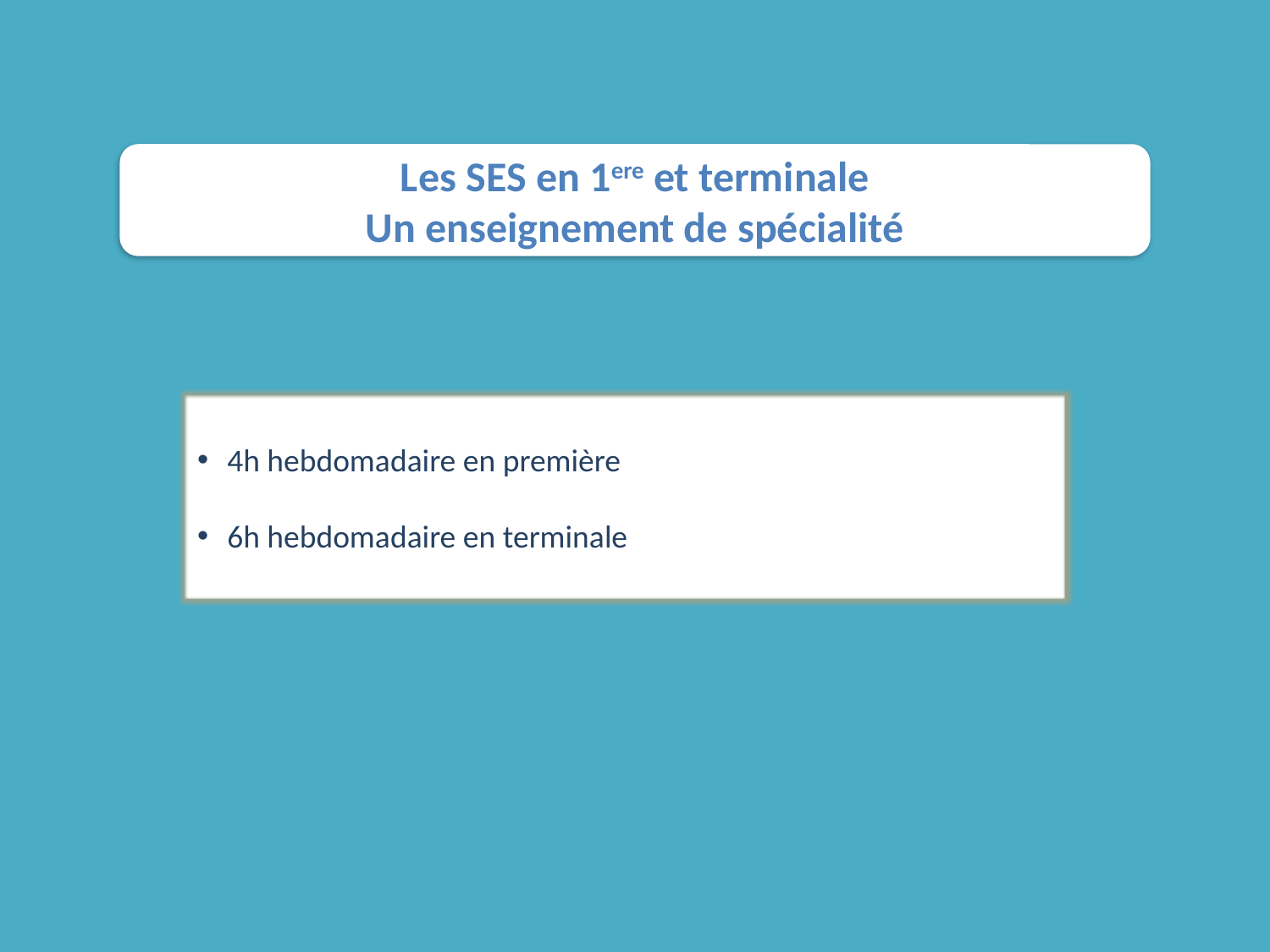

Les SES en 1ere et terminale
Un enseignement de spécialité

4h hebdomadaire en première

6h hebdomadaire en terminale